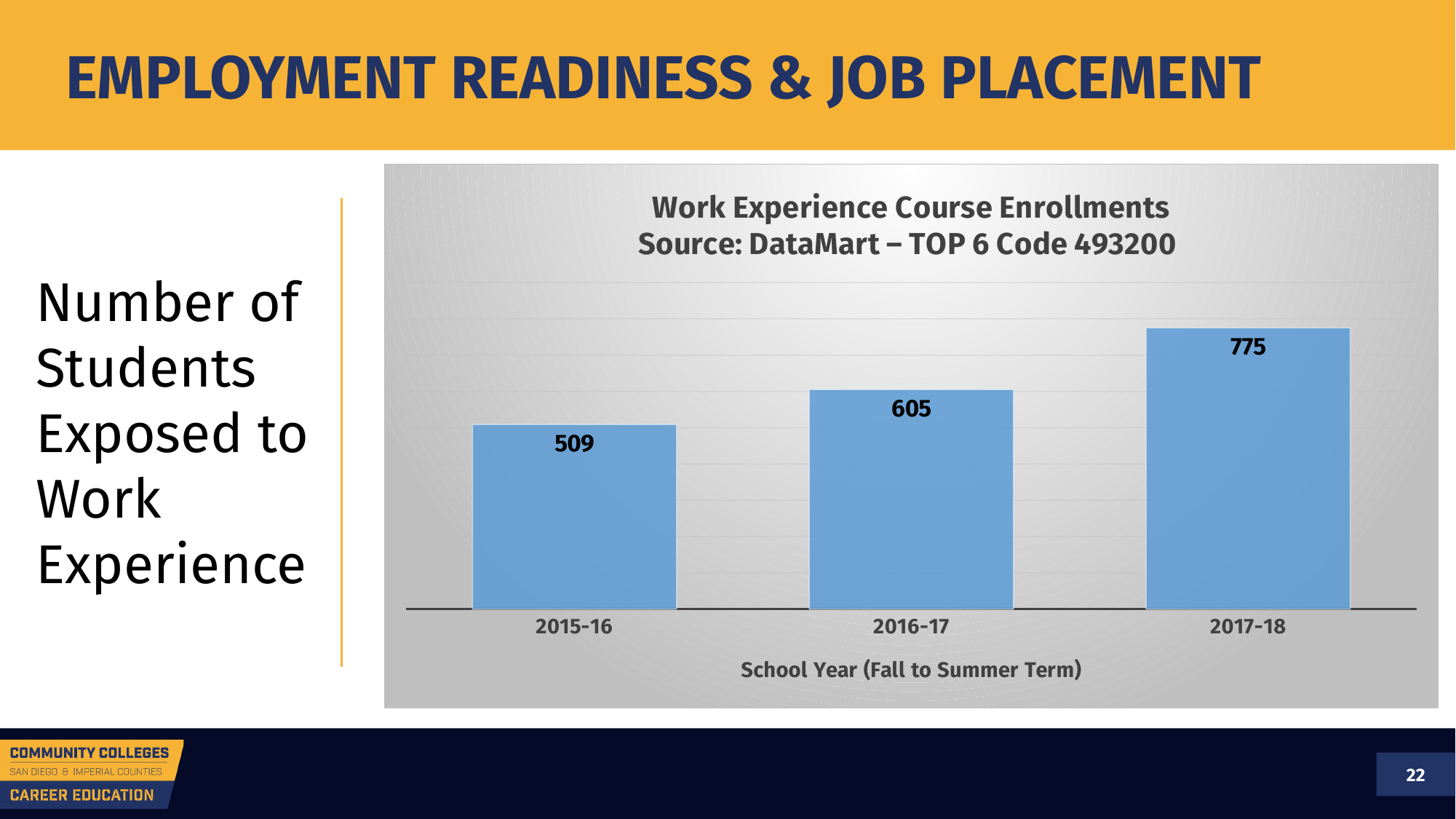

# EMPLOYMENT READINESS & JOB PLACEMENT

### Chart: Work Experience Course Enrollments
Source: DataMart – TOP 6 Code 493200

| Category | Work experience enrollments  |
|---|---|
| 2015-16 | 509.0 |
| 2016-17 | 605.0 |
| 2017-18 | 775.0 |
Number of Students Exposed to Work Experience
22